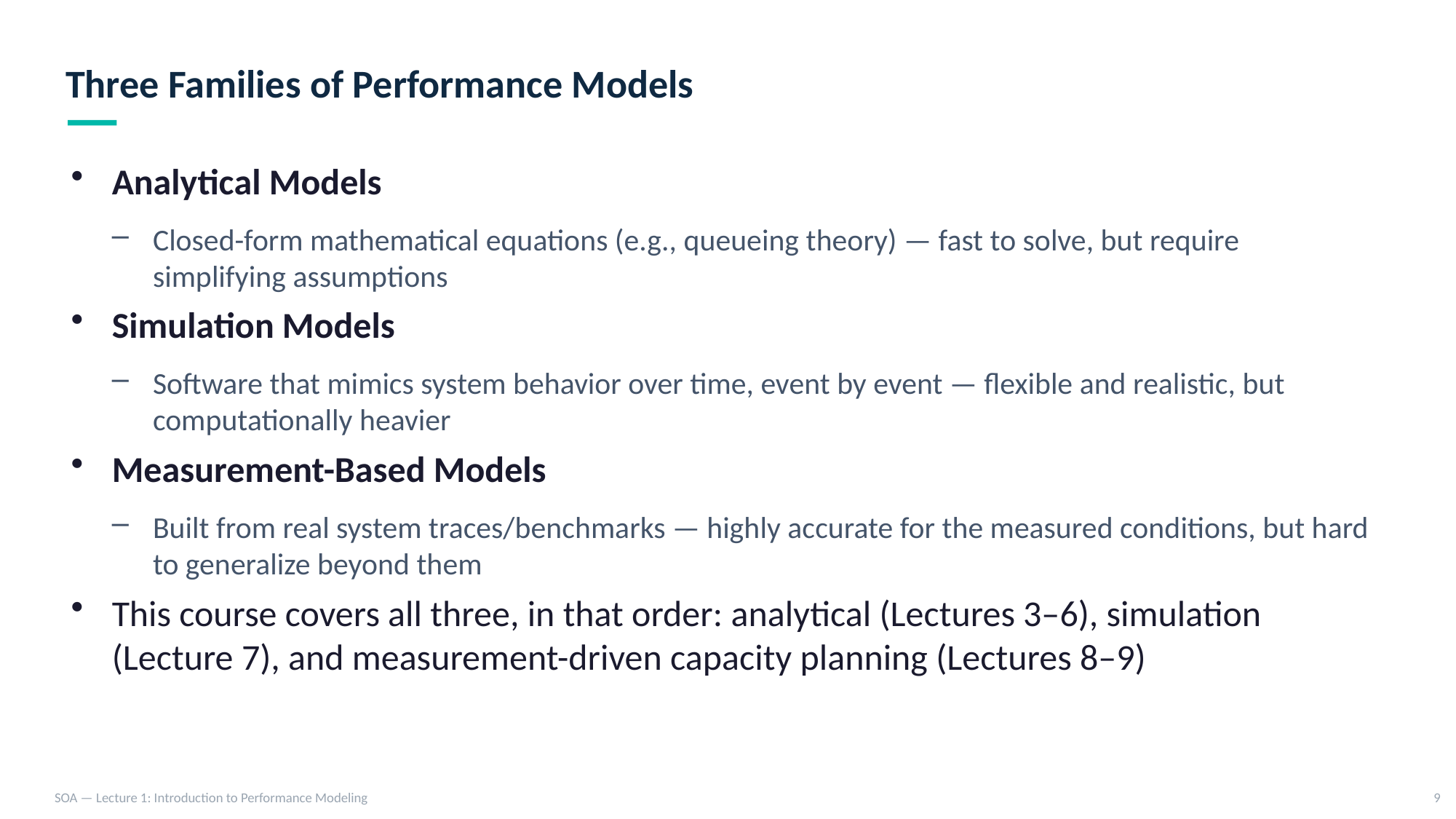

Three Families of Performance Models

Analytical Models
Closed-form mathematical equations (e.g., queueing theory) — fast to solve, but require simplifying assumptions
Simulation Models
Software that mimics system behavior over time, event by event — flexible and realistic, but computationally heavier
Measurement-Based Models
Built from real system traces/benchmarks — highly accurate for the measured conditions, but hard to generalize beyond them
This course covers all three, in that order: analytical (Lectures 3–6), simulation (Lecture 7), and measurement-driven capacity planning (Lectures 8–9)
SOA — Lecture 1: Introduction to Performance Modeling
9